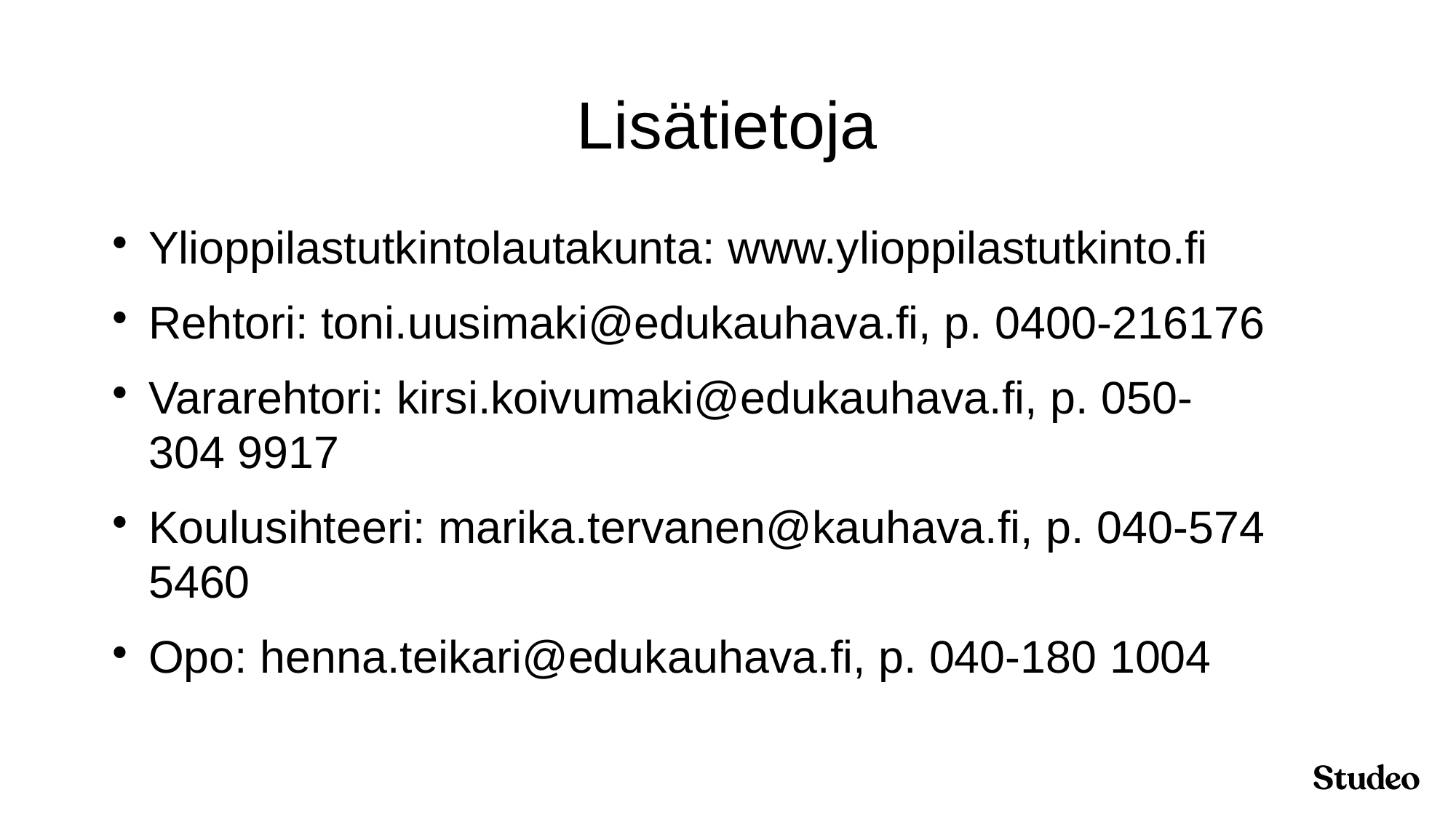

# Lisätietoja
Ylioppilastutkintolautakunta: www.ylioppilastutkinto.fi​
Rehtori: toni.uusimaki@edukauhava.fi, p. 0400-216176​
Vararehtori: kirsi.koivumaki@edukauhava.fi, p. 050-304 9917​
Koulusihteeri: marika.tervanen@kauhava.fi, p. 040-574 5460​
Opo: henna.teikari@edukauhava.fi, p. 040-180 1004